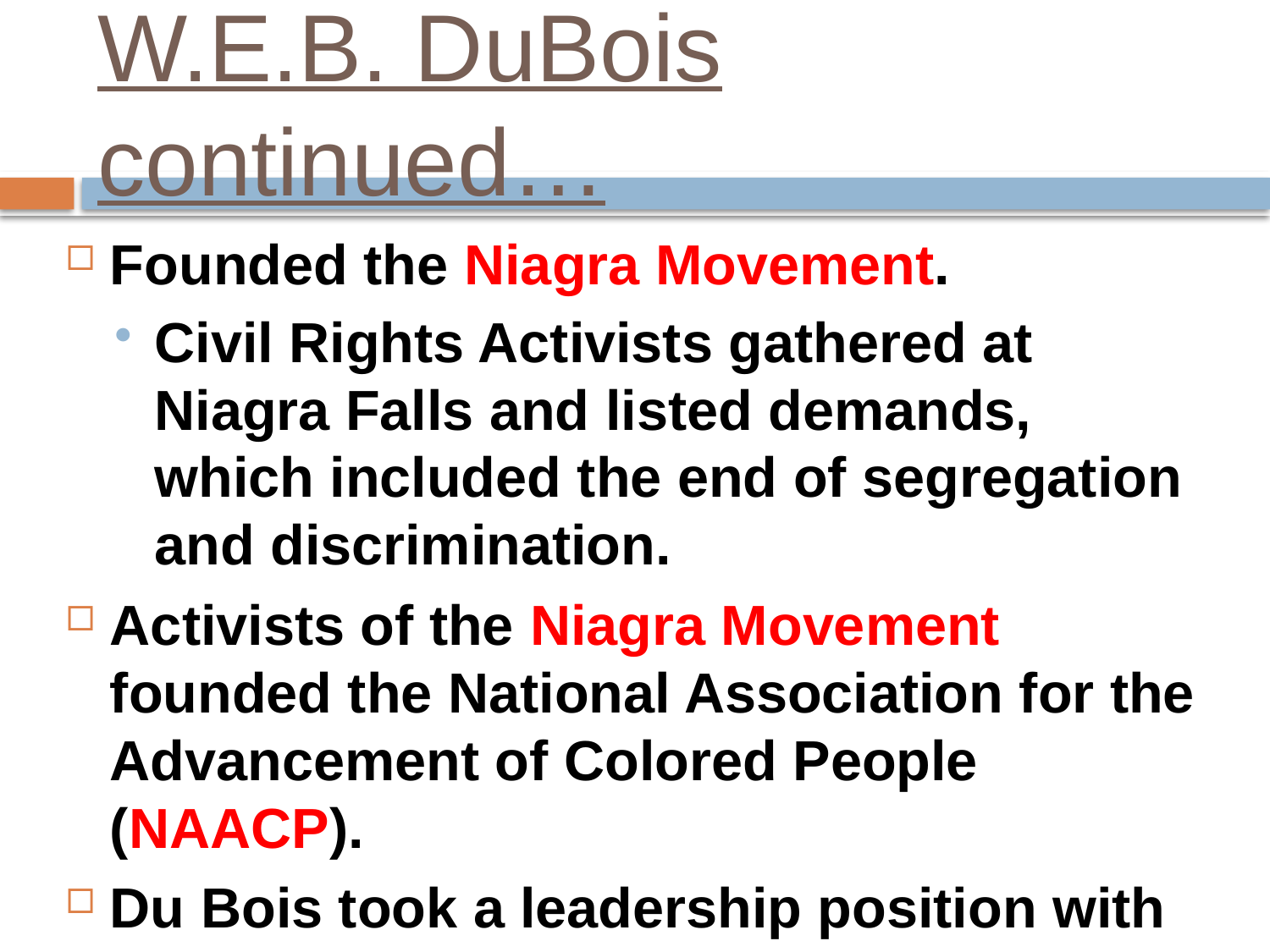

# W.E.B. DuBois continued…
Founded the Niagra Movement.
Civil Rights Activists gathered at Niagra Falls and listed demands, which included the end of segregation and discrimination.
Activists of the Niagra Movement founded the National Association for the Advancement of Colored People (NAACP).
Du Bois took a leadership position with the NAACP.